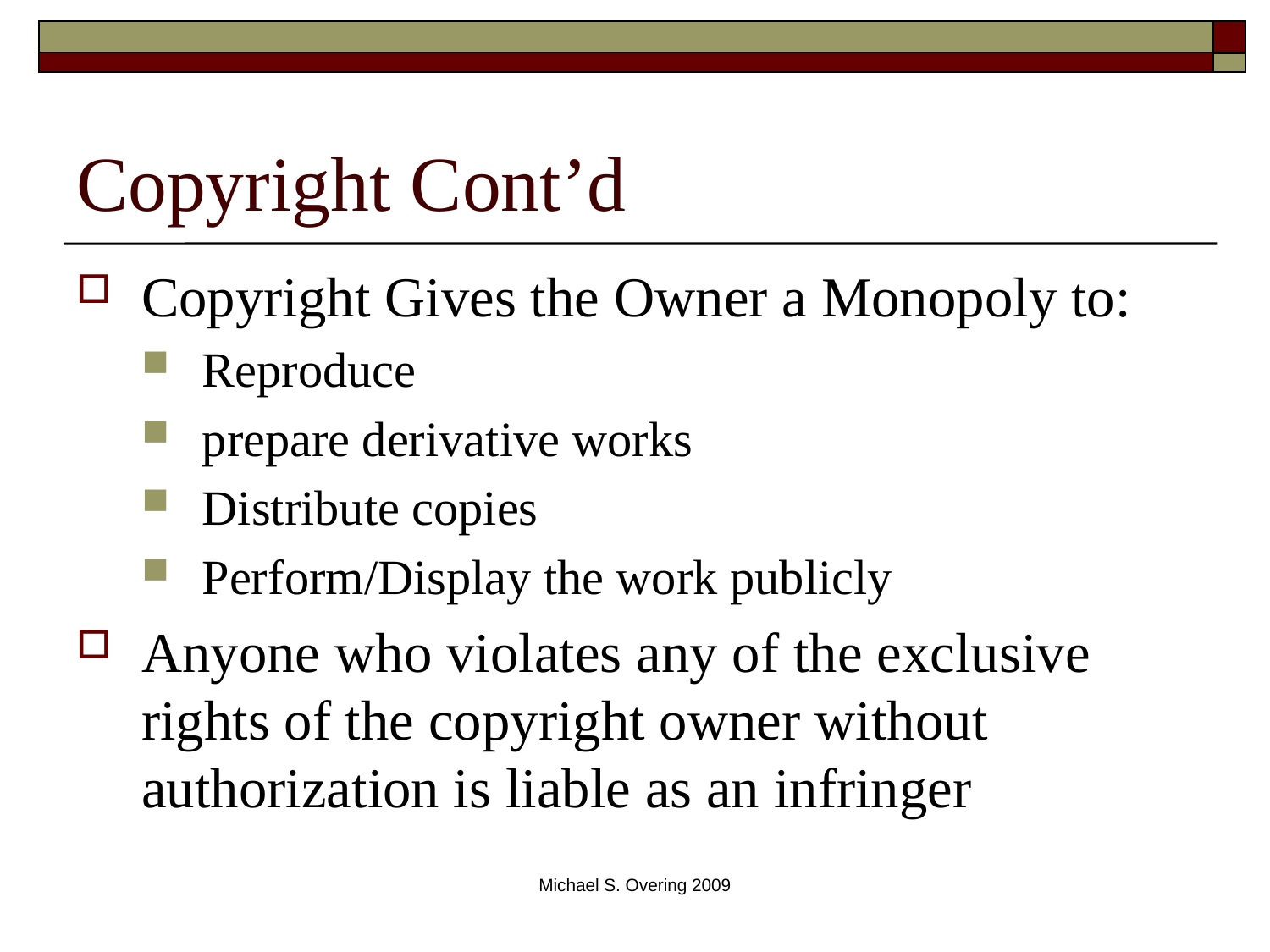

# Copyright Cont’d
Copyright Gives the Owner a Monopoly to:
Reproduce
prepare derivative works
Distribute copies
Perform/Display the work publicly
Anyone who violates any of the exclusive rights of the copyright owner without authorization is liable as an infringer

Michael S. Overing 2009